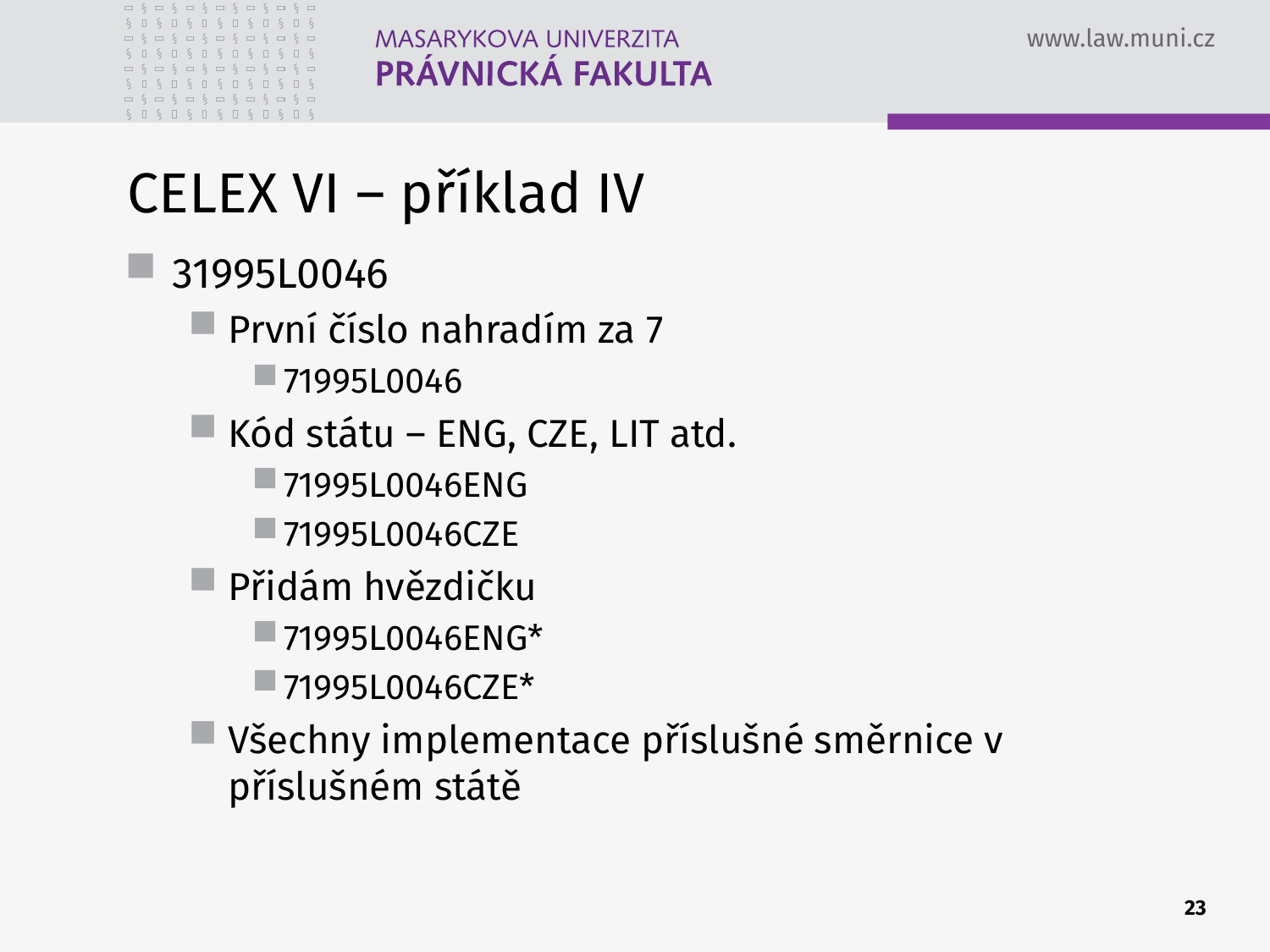

# CELEX VI – příklad IV
31995L0046
První číslo nahradím za 7
71995L0046
Kód státu – ENG, CZE, LIT atd.
71995L0046ENG
71995L0046CZE
Přidám hvězdičku
71995L0046ENG*
71995L0046CZE*
Všechny implementace příslušné směrnice v příslušném státě

23